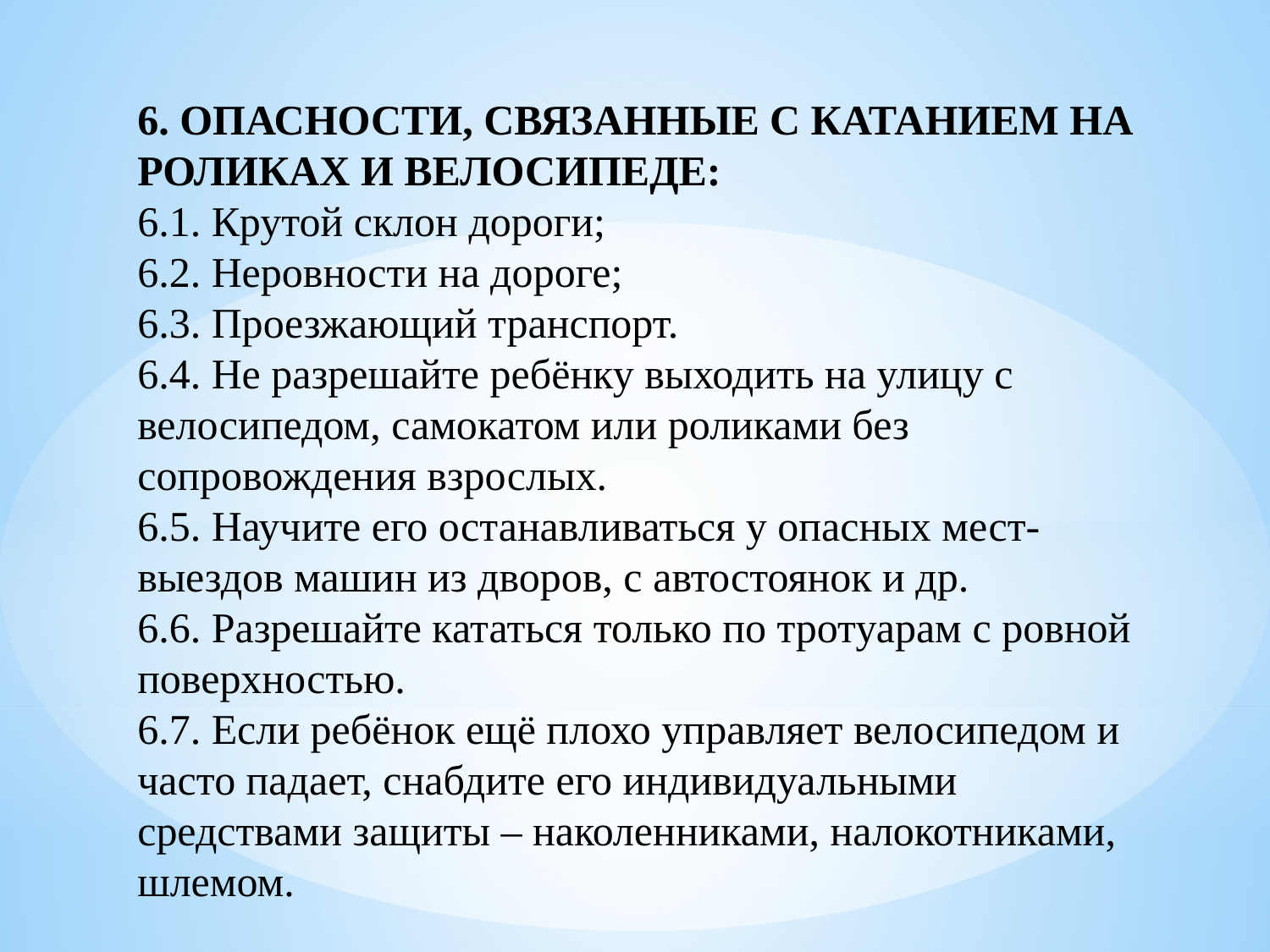

6. ОПАСНОСТИ, СВЯЗАННЫЕ С КАТАНИЕМ НА РОЛИКАХ И ВЕЛОСИПЕДЕ:
6.1. Крутой склон дороги;
6.2. Неровности на дороге;
6.3. Проезжающий транспорт.
6.4. Не разрешайте ребёнку выходить на улицу с велосипедом, самокатом или роликами без сопровождения взрослых.
6.5. Научите его останавливаться у опасных мест- выездов машин из дворов, с автостоянок и др.
6.6. Разрешайте кататься только по тротуарам с ровной поверхностью.
6.7. Если ребёнок ещё плохо управляет велосипедом и часто падает, снабдите его индивидуальными средствами защиты – наколенниками, налокотниками, шлемом.